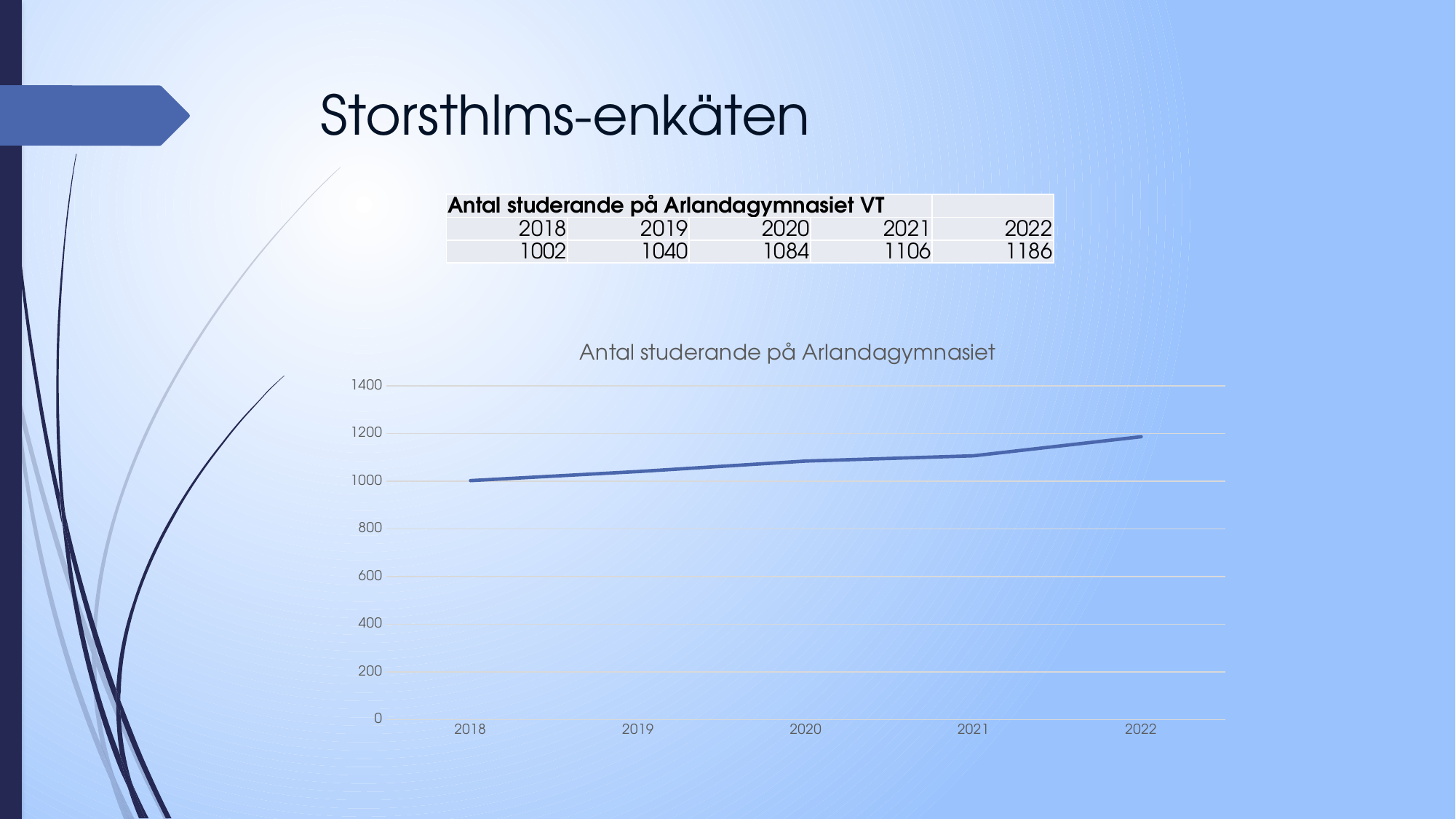

# Storsthlms-enkäten
| Antal studerande på Arlandagymnasiet VT |  |  |  |  |
| --- | --- | --- | --- | --- |
| 2018 | 2019 | 2020 | 2021 | 2022 |
| 1002 | 1040 | 1084 | 1106 | 1186 |

### Chart: Antal studerande på Arlandagymnasiet

| Category |  |
|---|---|
| 2018 | 1002.0 |
| 2019 | 1040.0 |
| 2020 | 1084.0 |
| 2021 | 1106.0 |
| 2022 | 1186.0 |